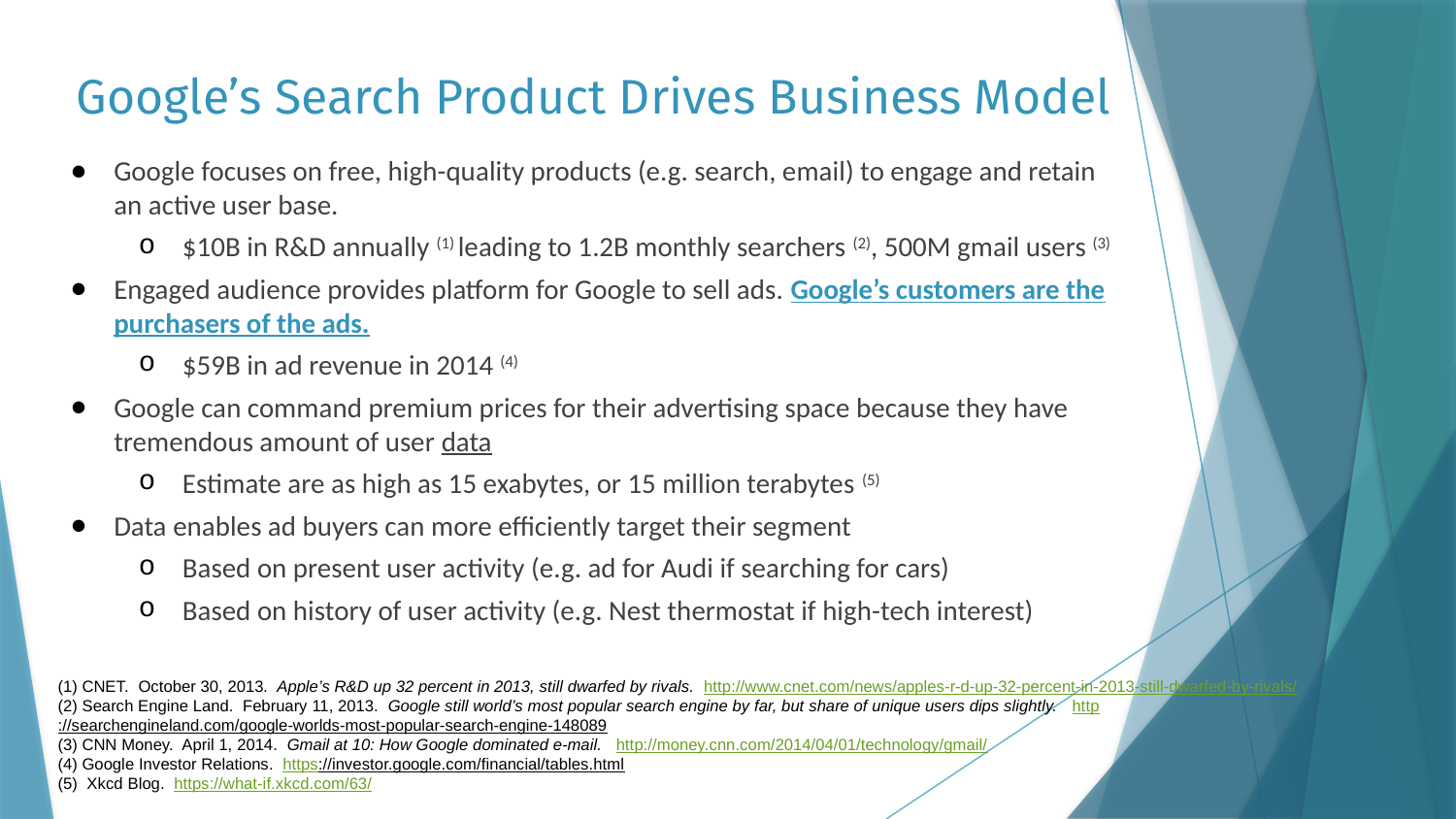

# Google’s Search Product Drives Business Model
Google focuses on free, high-quality products (e.g. search, email) to engage and retain an active user base.
$10B in R&D annually (1) leading to 1.2B monthly searchers (2), 500M gmail users (3)
Engaged audience provides platform for Google to sell ads. Google’s customers are the purchasers of the ads.
$59B in ad revenue in 2014 (4)
Google can command premium prices for their advertising space because they have tremendous amount of user data
Estimate are as high as 15 exabytes, or 15 million terabytes (5)
Data enables ad buyers can more efficiently target their segment
Based on present user activity (e.g. ad for Audi if searching for cars)
Based on history of user activity (e.g. Nest thermostat if high-tech interest)

(1) CNET.  October 30, 2013.  Apple’s R&D up 32 percent in 2013, still dwarfed by rivals.  http://www.cnet.com/news/apples-r-d-up-32-percent-in-2013-still-dwarfed-by-rivals/
(2) Search Engine Land.  February 11, 2013.  Google still world’s most popular search engine by far, but share of unique users dips slightly.   http://searchengineland.com/google-worlds-most-popular-search-engine-148089
(3) CNN Money.  April 1, 2014.  Gmail at 10: How Google dominated e-mail.   http://money.cnn.com/2014/04/01/technology/gmail/
(4) Google Investor Relations.  https://investor.google.com/financial/tables.html
(5)  Xkcd Blog.  https://what-if.xkcd.com/63/